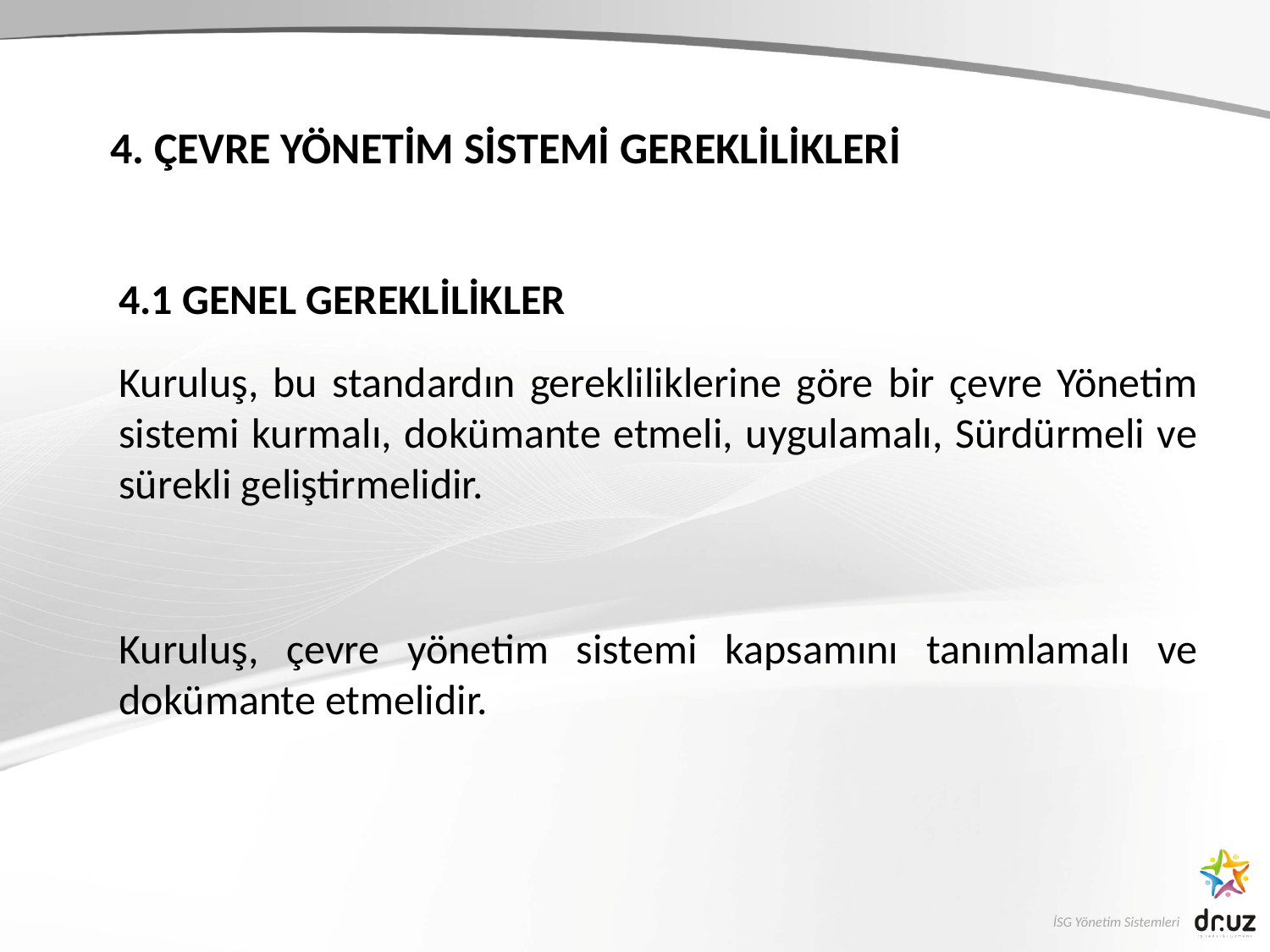

# 4. ÇEVRE YÖNETİM SİSTEMİ GEREKLİLİKLERİ
4.1 GENEL GEREKLİLİKLER
Kuruluş, bu standardın gerekliliklerine göre bir çevre Yönetim sistemi kurmalı, dokümante etmeli, uygulamalı, Sürdürmeli ve sürekli geliştirmelidir.

Kuruluş, çevre yönetim sistemi kapsamını tanımlamalı ve dokümante etmelidir.